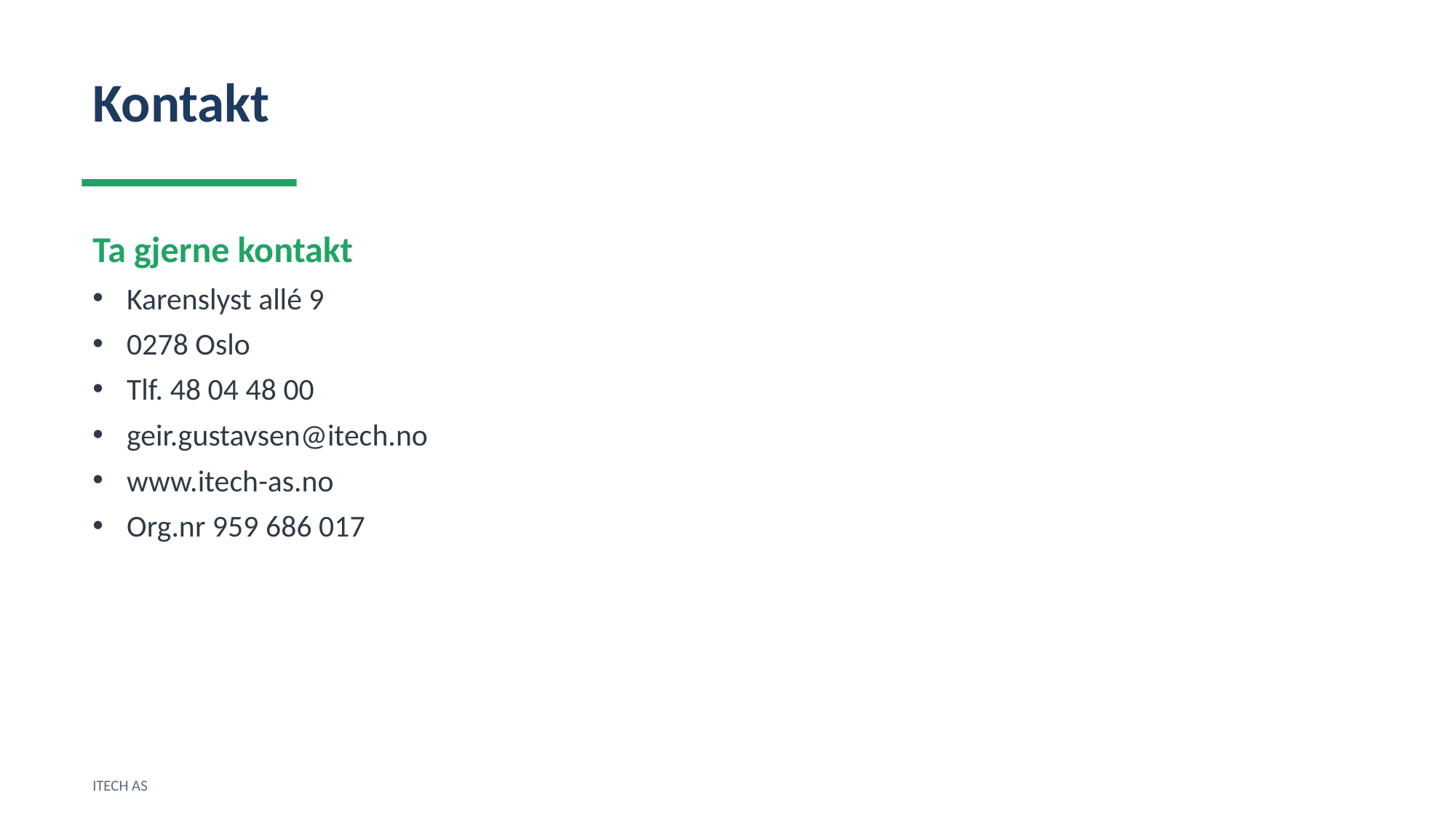

Kontakt

Ta gjerne kontakt
Karenslyst allé 9
0278 Oslo
Tlf. 48 04 48 00
geir.gustavsen@itech.no
www.itech-as.no
Org.nr 959 686 017
ITECH AS